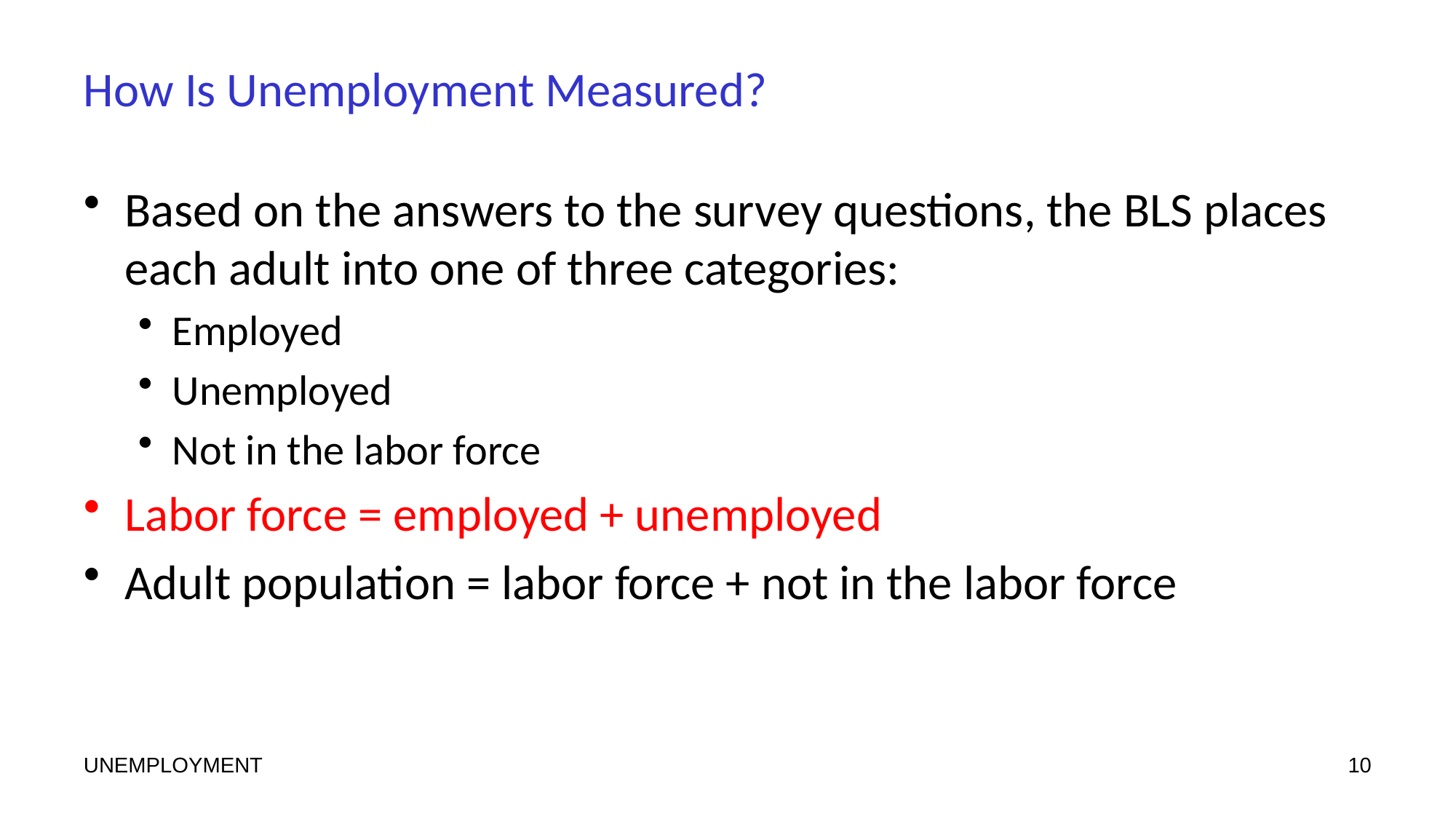

# How Is Unemployment Measured?
Based on the answers to the survey questions, the BLS places each adult into one of three categories:
Employed
Unemployed
Not in the labor force
Labor force = employed + unemployed
Adult population = labor force + not in the labor force

UNEMPLOYMENT
10